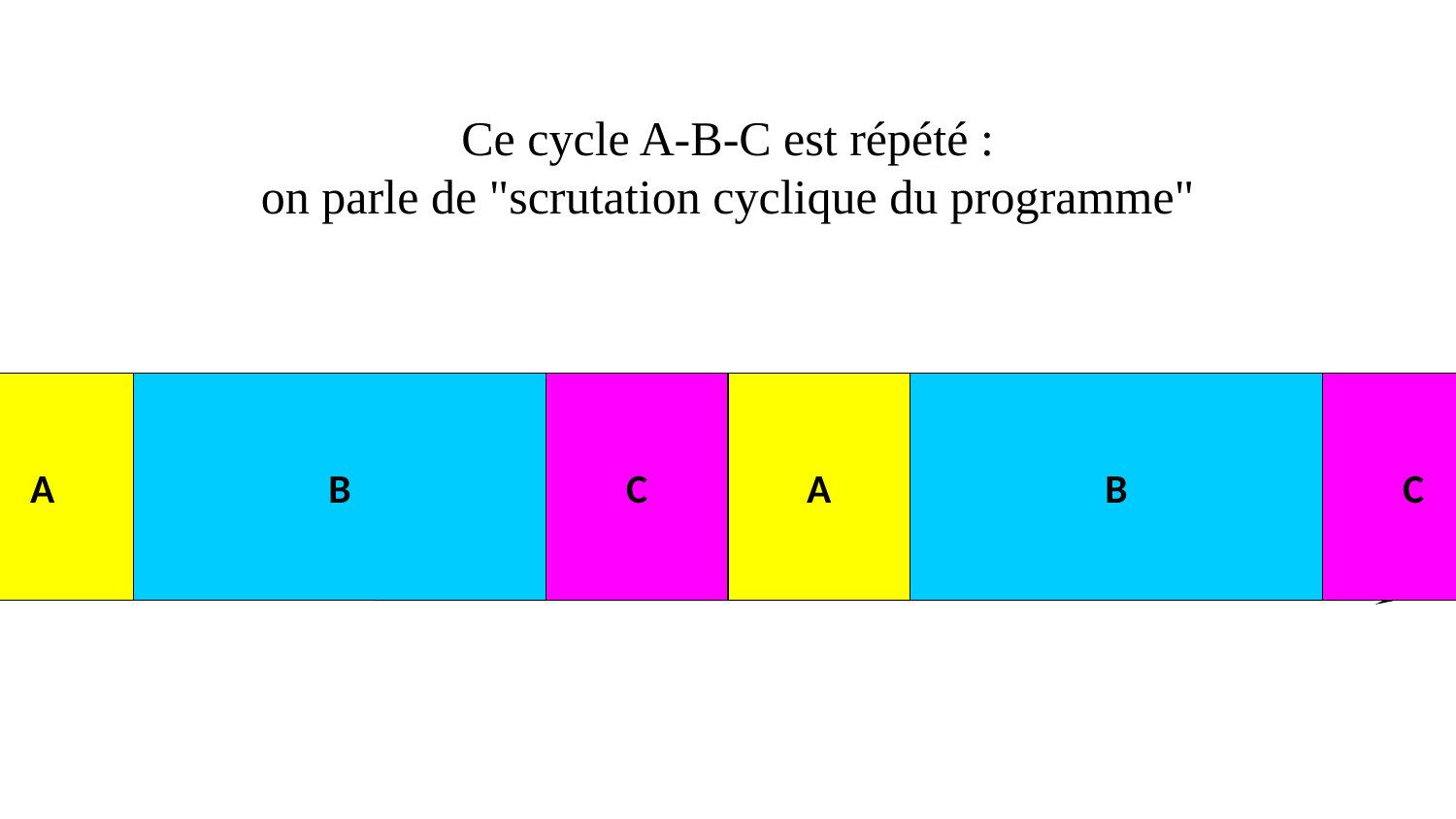

Ce cycle A-B-C est répété :
on parle de "scrutation cyclique du programme"
A
B
C
A
B
C